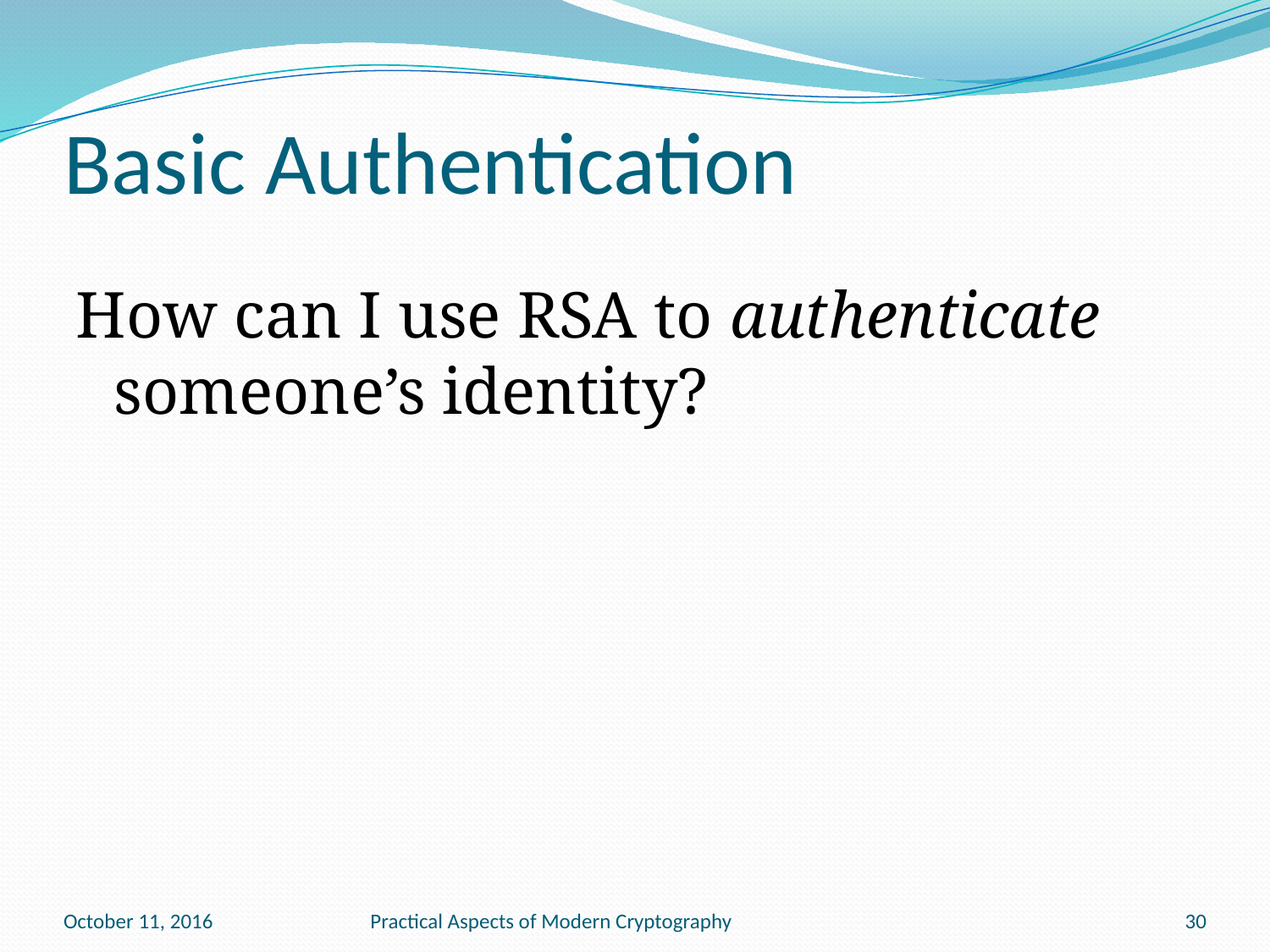

# Basic Authentication
How can I use RSA to authenticate someone’s identity?
October 11, 2016
Practical Aspects of Modern Cryptography
30